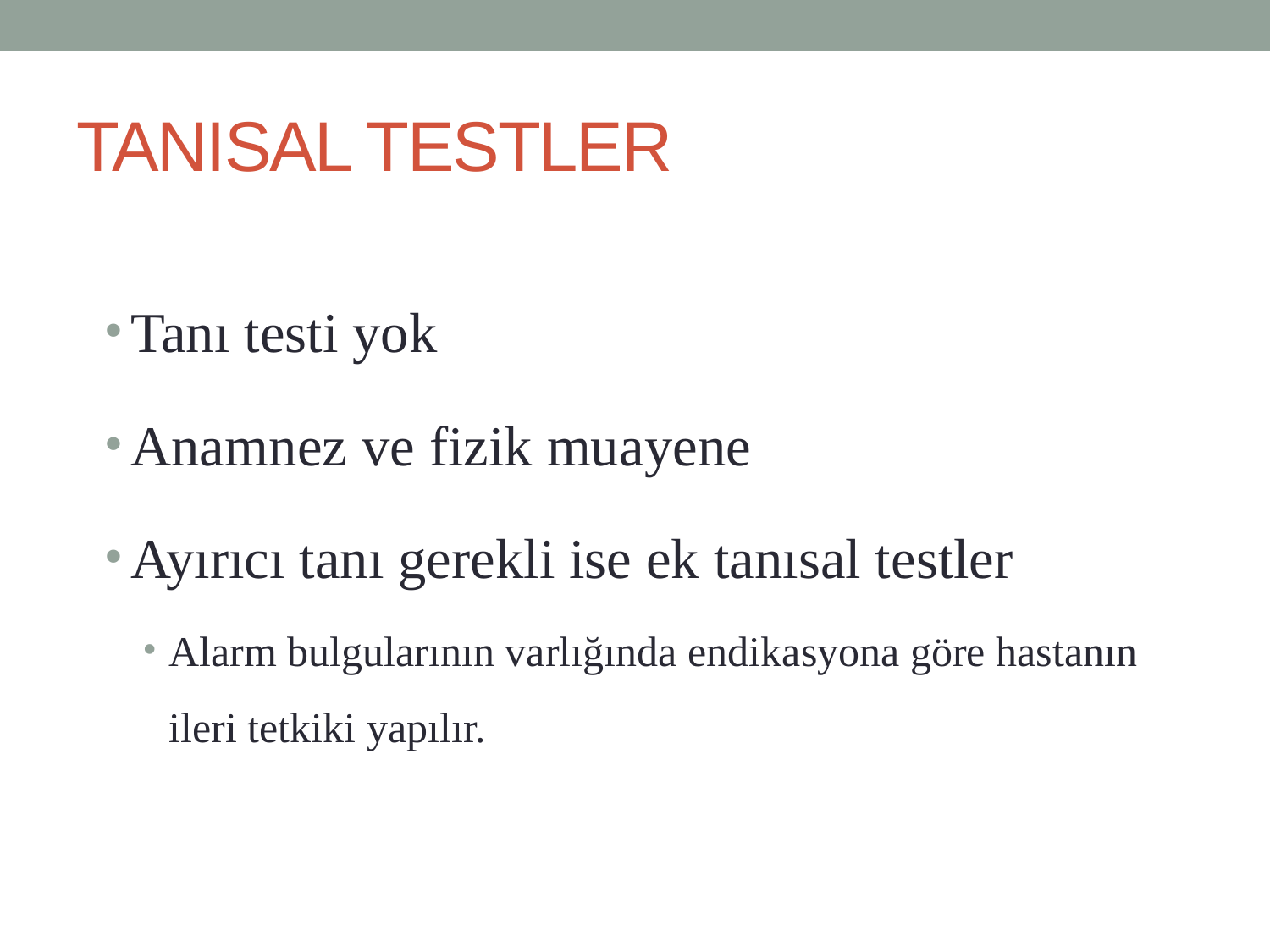

# TANISAL TESTLER
Tanı testi yok
Anamnez ve fizik muayene
Ayırıcı tanı gerekli ise ek tanısal testler
Alarm bulgularının varlığında endikasyona göre hastanın ileri tetkiki yapılır.